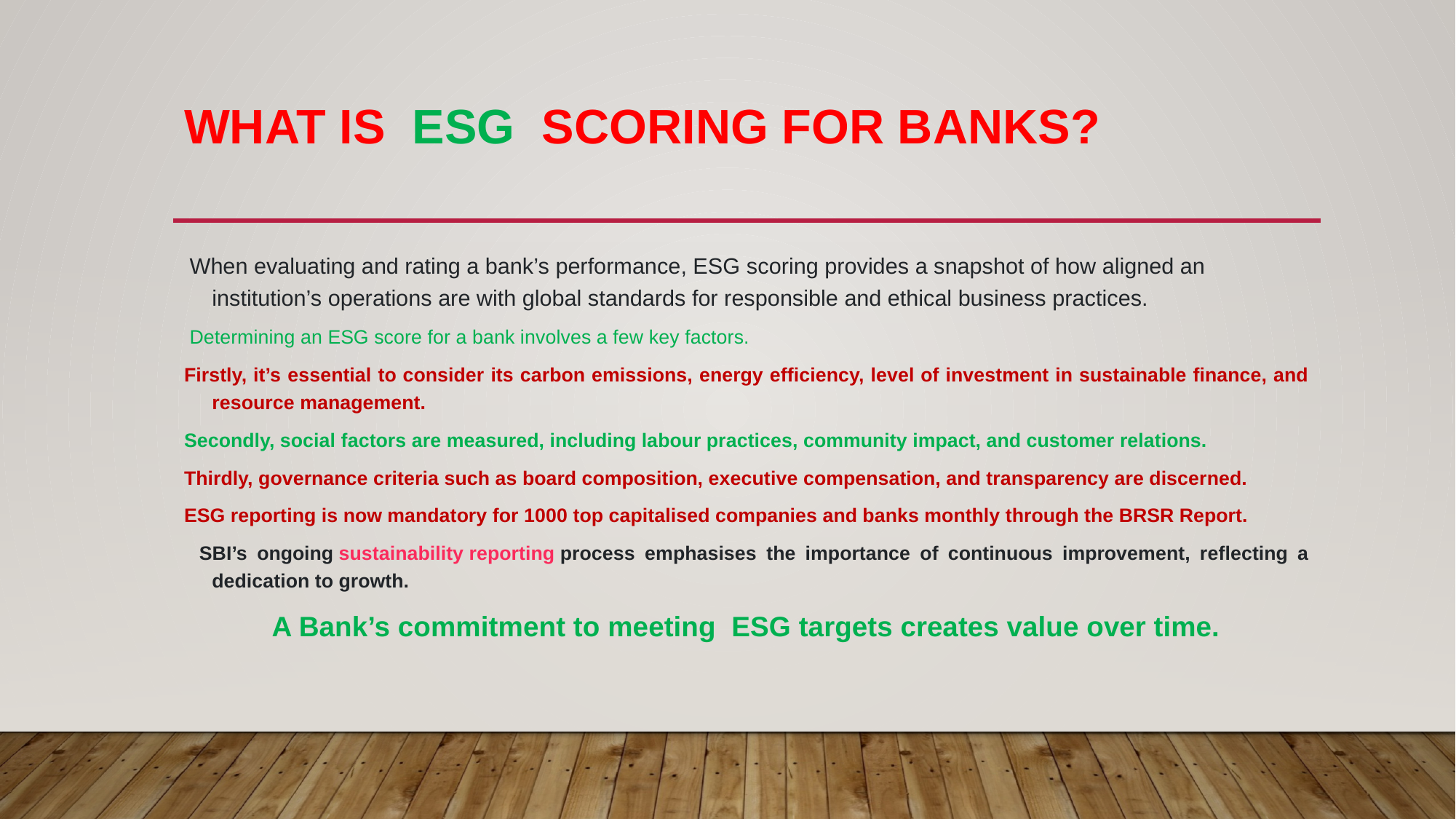

# What is  ESG  scoring for banks?
 When evaluating and rating a bank’s performance, ESG scoring provides a snapshot of how aligned an institution’s operations are with global standards for responsible and ethical business practices.
 Determining an ESG score for a bank involves a few key factors.
Firstly, it’s essential to consider its carbon emissions, energy efficiency, level of investment in sustainable finance, and resource management.
Secondly, social factors are measured, including labour practices, community impact, and customer relations.
Thirdly, governance criteria such as board composition, executive compensation, and transparency are discerned.
ESG reporting is now mandatory for 1000 top capitalised companies and banks monthly through the BRSR Report.
  SBI’s ongoing sustainability reporting process emphasises the importance of continuous improvement, reflecting a dedication to growth.
A Bank’s commitment to meeting  ESG targets creates value over time.